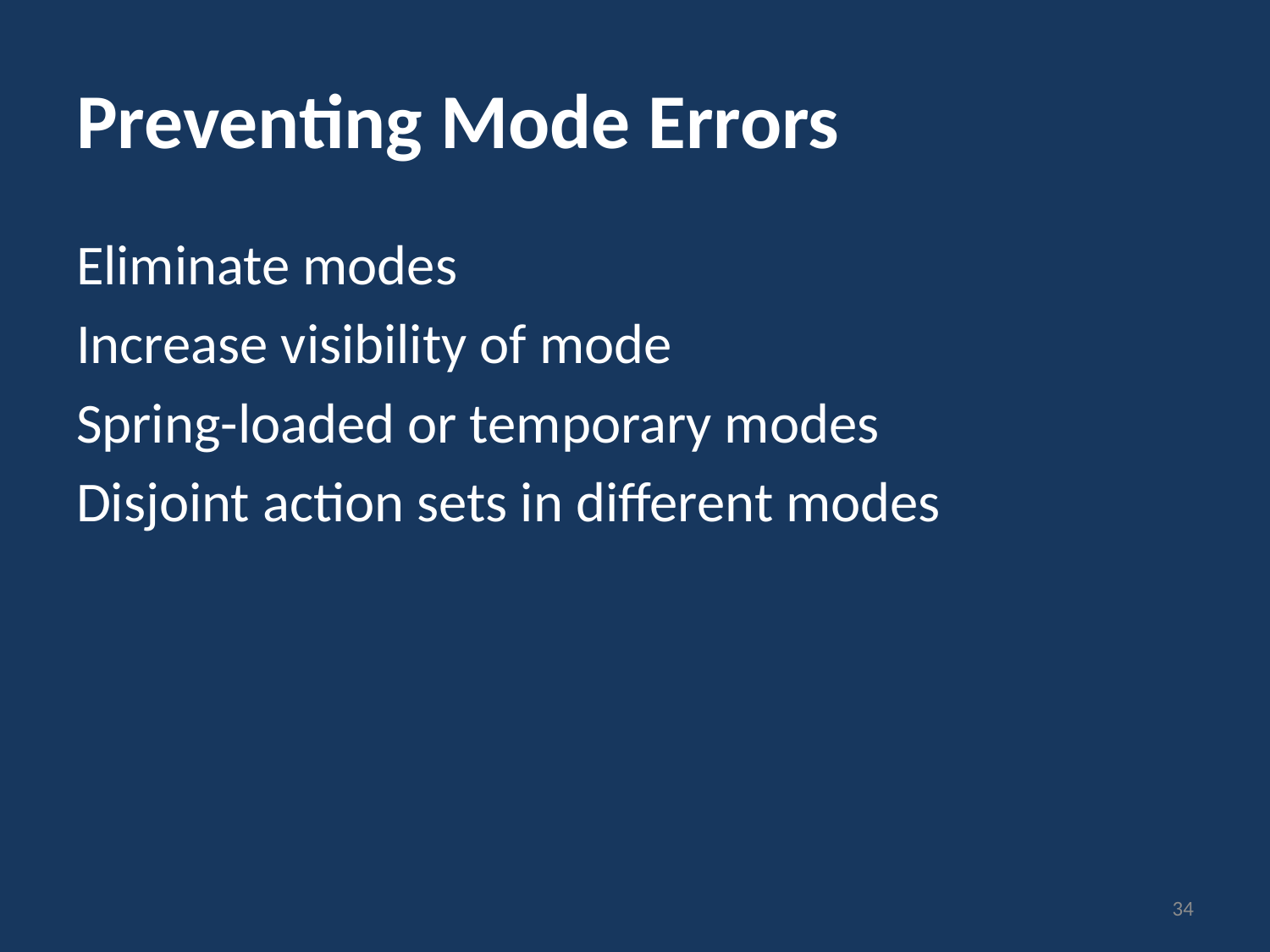

# Preventing Mode Errors
Eliminate modes
Increase visibility of mode
Spring-loaded or temporary modes
Disjoint action sets in different modes
34